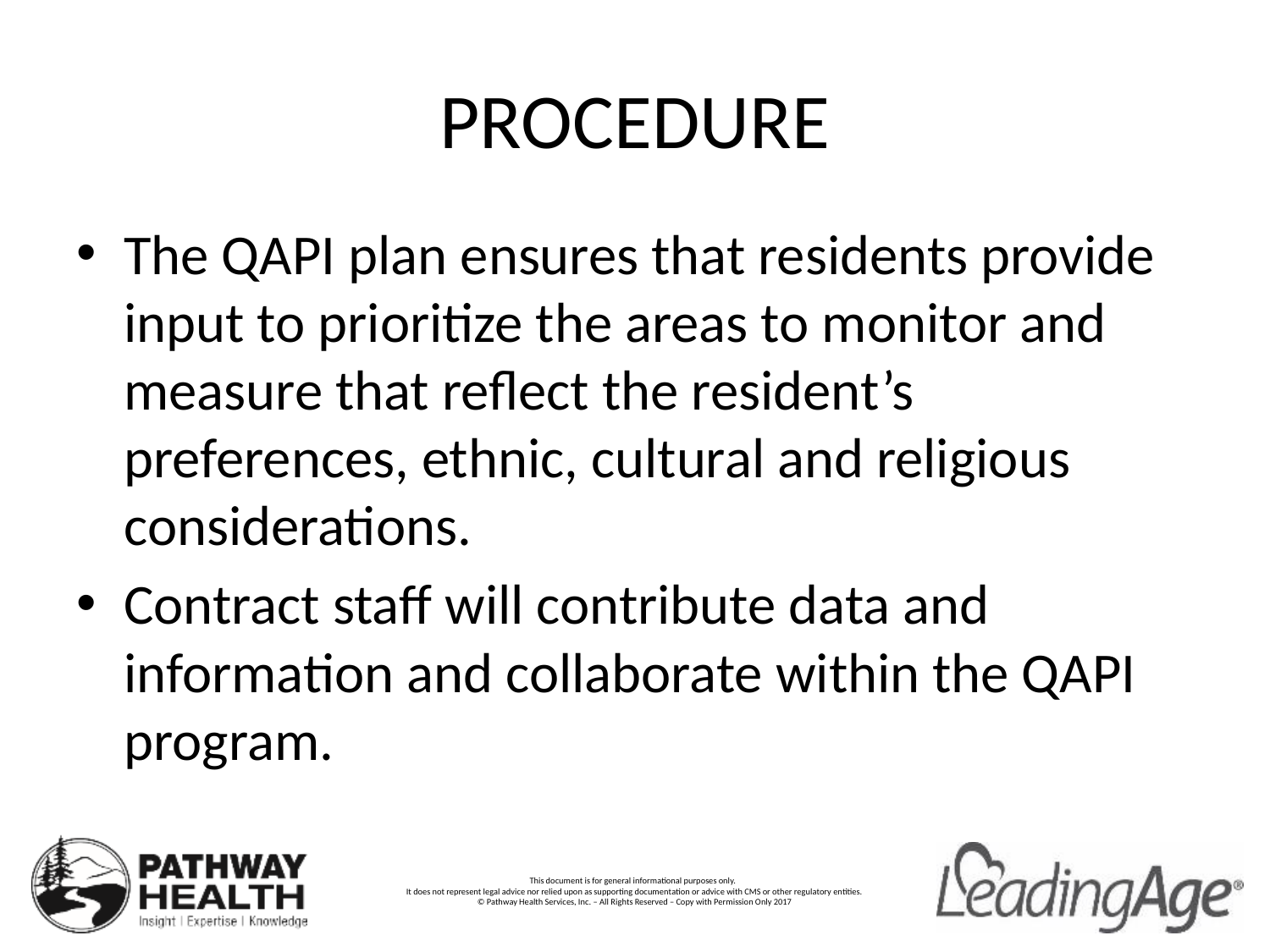

# PROCEDURE
The QAPI plan ensures that residents provide input to prioritize the areas to monitor and measure that reflect the resident’s preferences, ethnic, cultural and religious considerations.
Contract staff will contribute data and information and collaborate within the QAPI program.